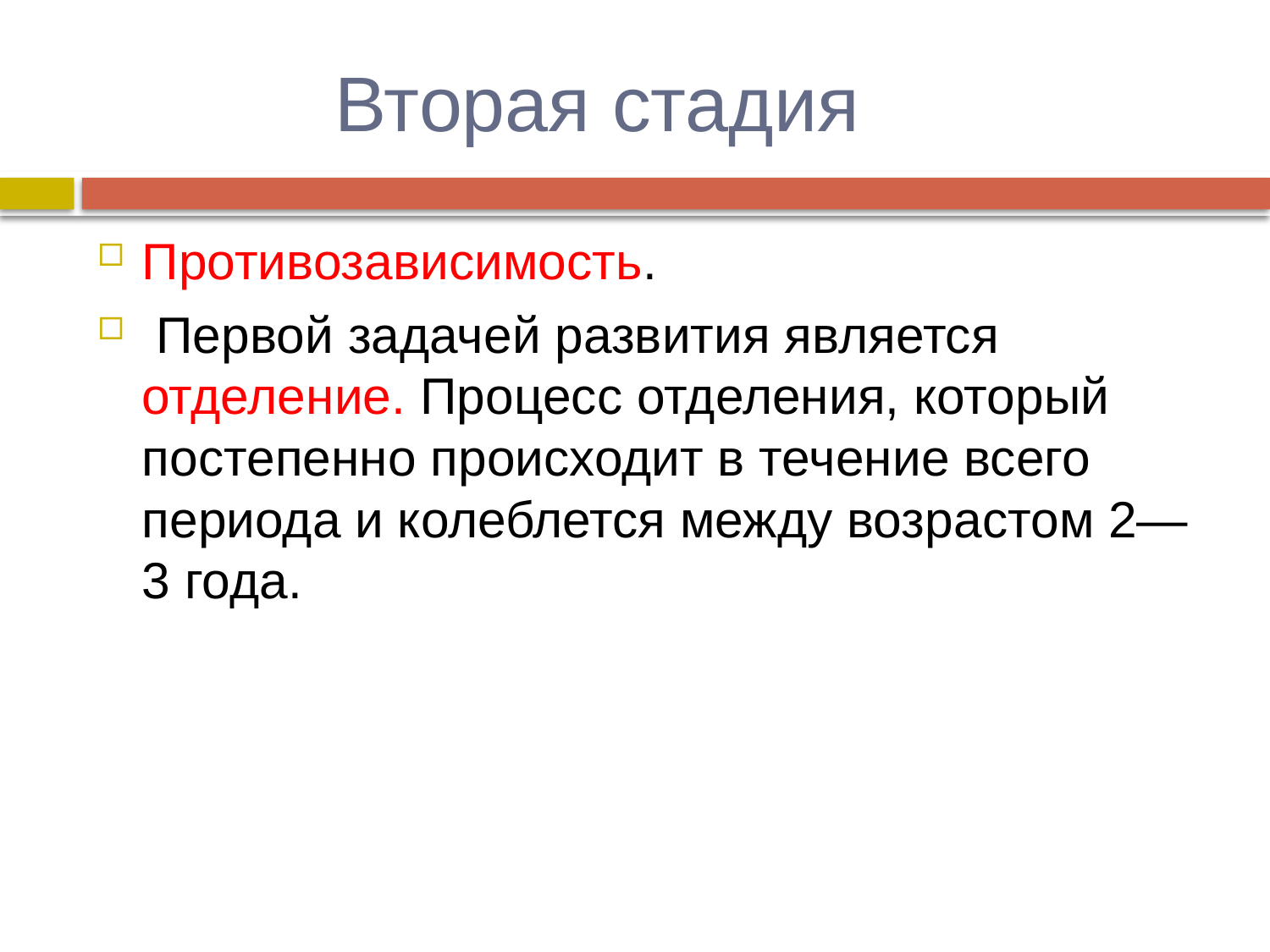

# Вторая стадия
Противозависимость.
 Первой задачей развития является отделение. Процесс отделения, который постепенно происходит в течение всего периода и колеблется между возрастом 2—3 года.